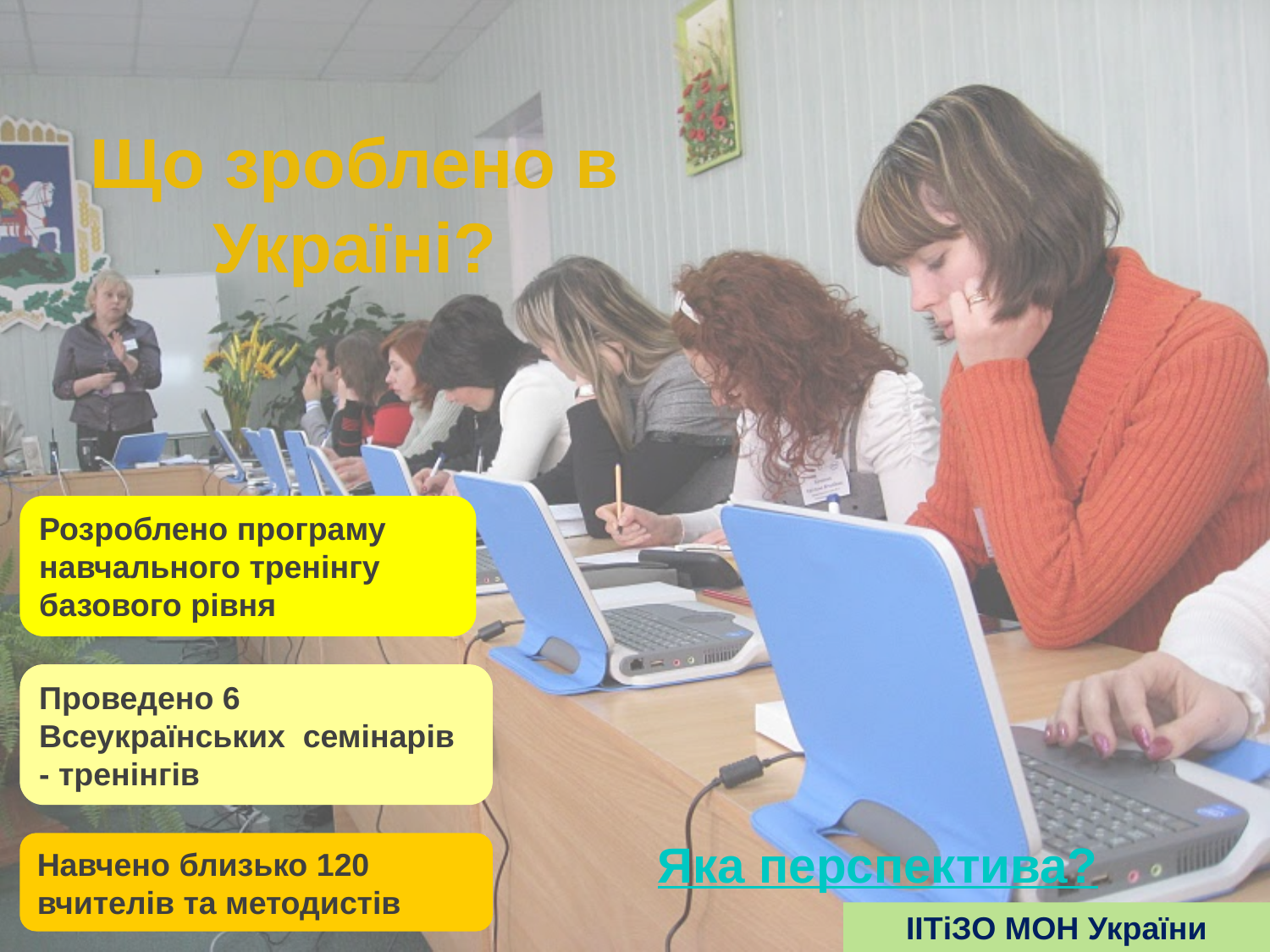

Що зроблено в Україні?
Розроблено програму навчального тренінгу  базового рівня
Проведено 6 Всеукраїнських  семінарів - тренінгів
Яка перспектива?
Навчено близько 120 вчителів та методистів
ІІТіЗО МОН України